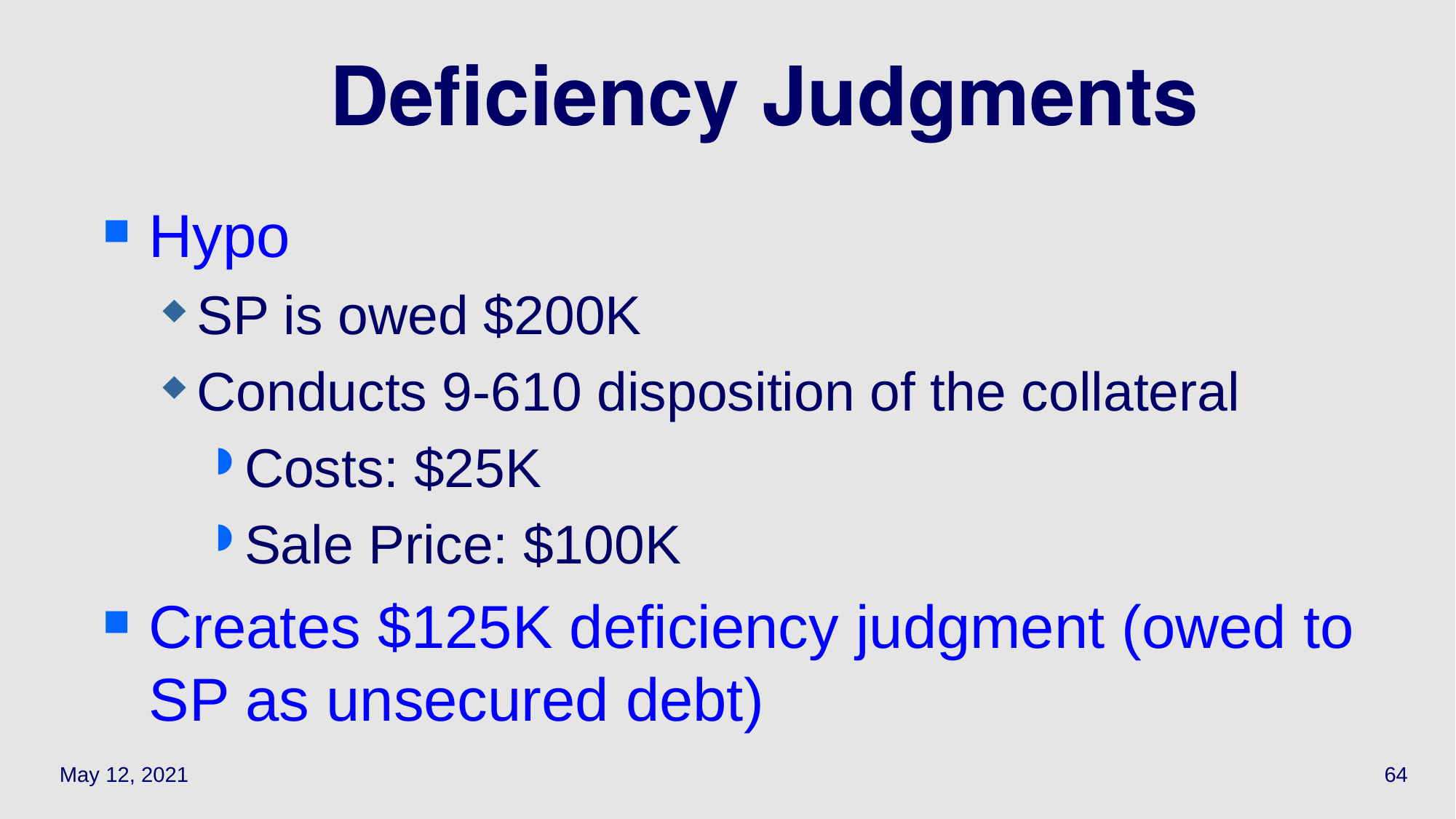

# Deficiency Judgments
Hypo
SP is owed $200K
Conducts 9-610 disposition of the collateral
Costs: $25K
Sale Price: $100K
Creates $125K deficiency judgment (owed to SP as unsecured debt)
May 12, 2021
64